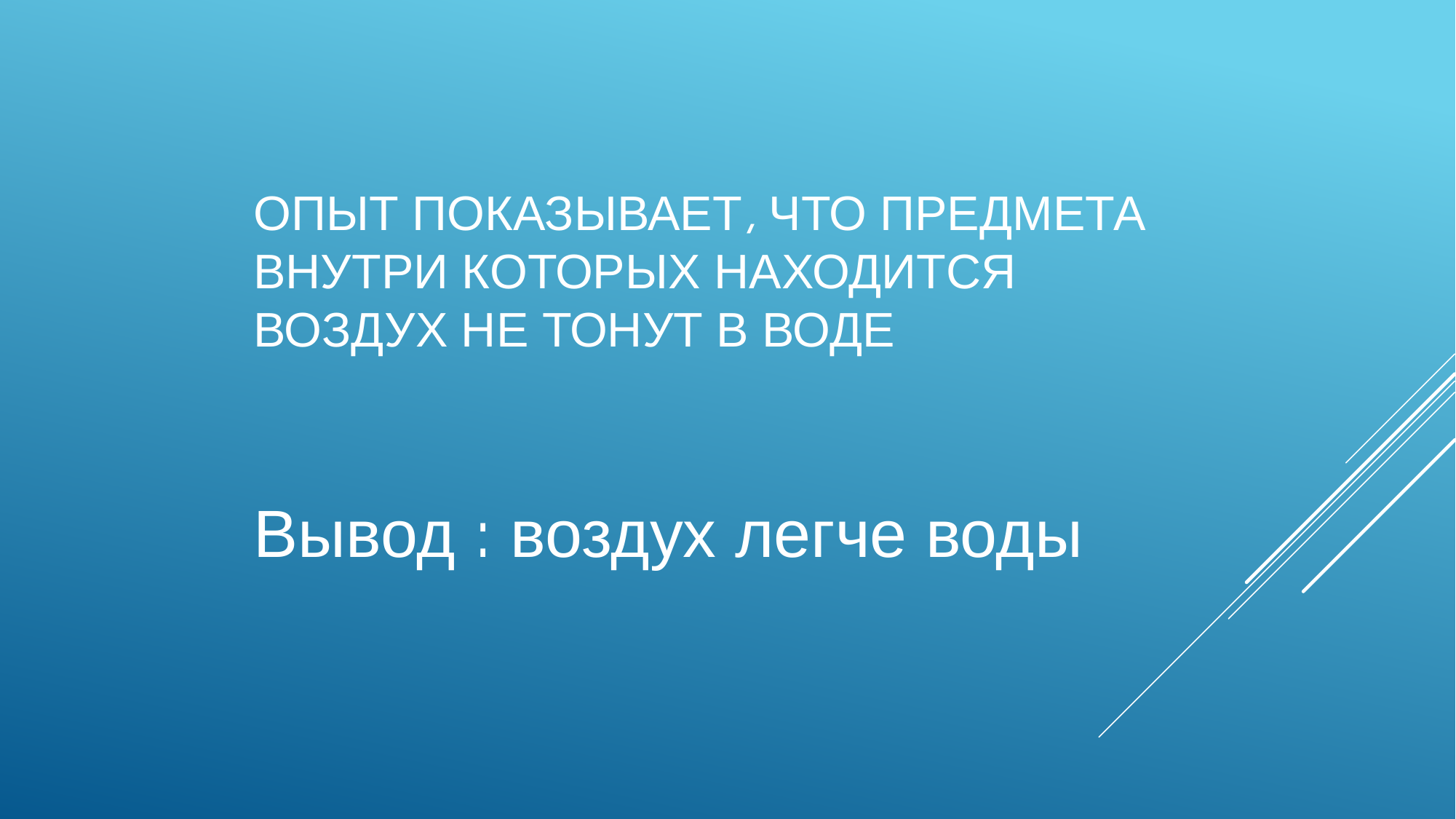

# Опыт показывает, что предмета внутри которых находится воздух не тонут в воде
Вывод : воздух легче воды